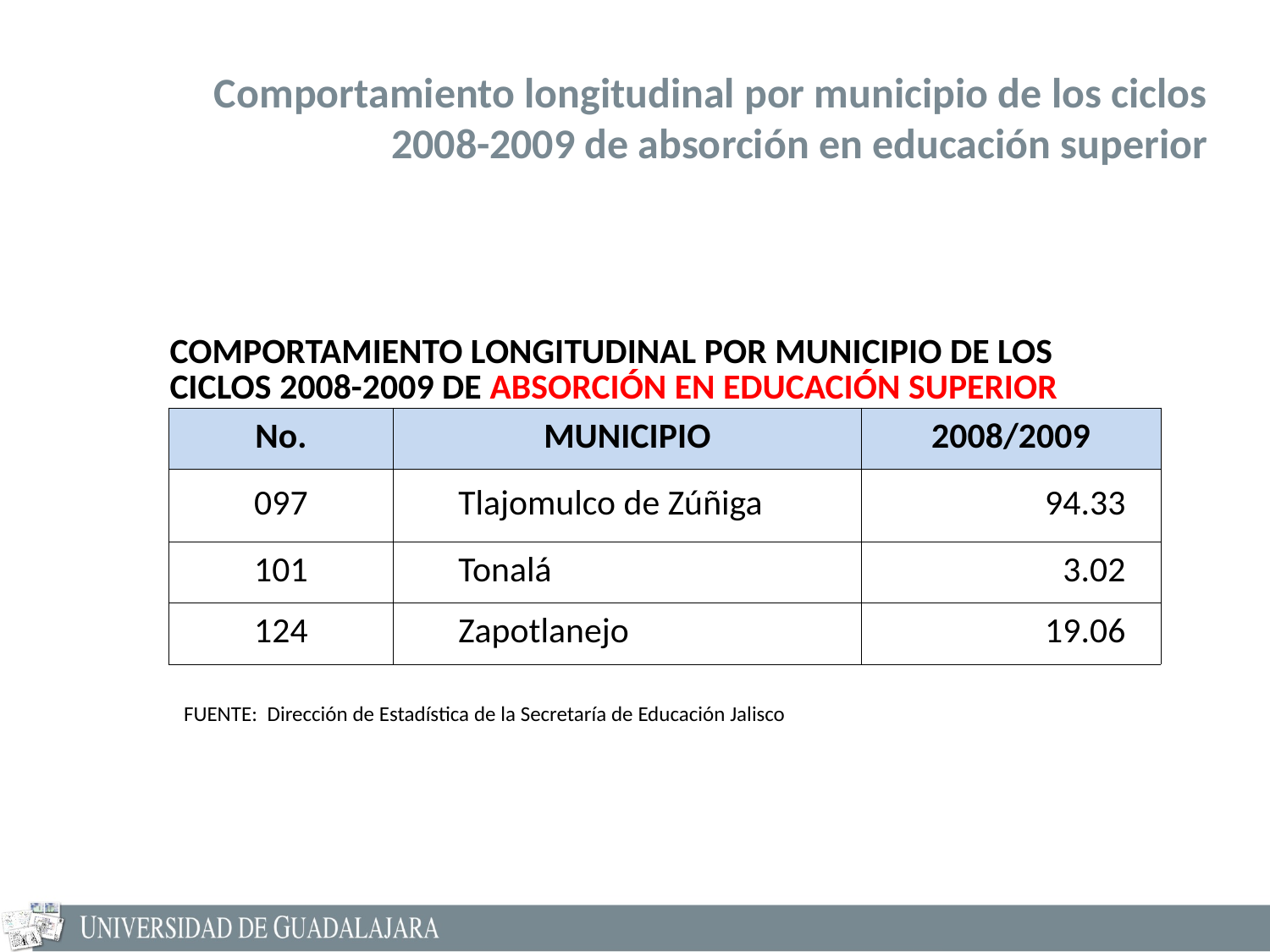

Comportamiento longitudinal por municipio de los ciclos 2008-2009 de absorción en educación superior
| COMPORTAMIENTO LONGITUDINAL POR MUNICIPIO DE LOS CICLOS 2008-2009 DE ABSORCIÓN EN EDUCACIÓN SUPERIOR |  |  |
| --- | --- | --- |
| No. | MUNICIPIO | 2008/2009 |
| 097 | Tlajomulco de Zúñiga | 94.33 |
| 101 | Tonalá | 3.02 |
| 124 | Zapotlanejo | 19.06 |
FUENTE:  Dirección de Estadística de la Secretaría de Educación Jalisco